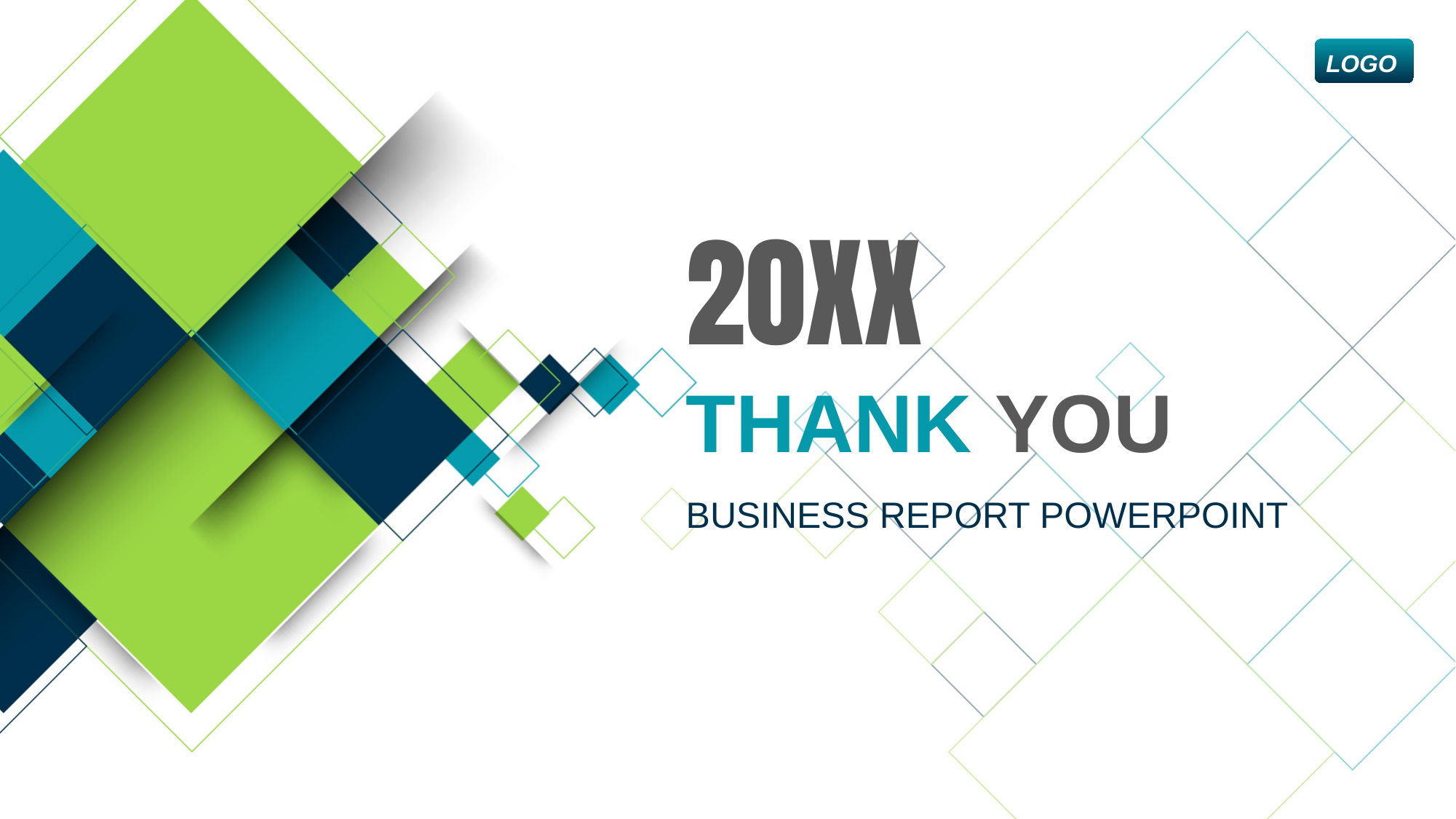

LOGO
20xx
Thank you
BUSINESS REPORT POWERPOINT